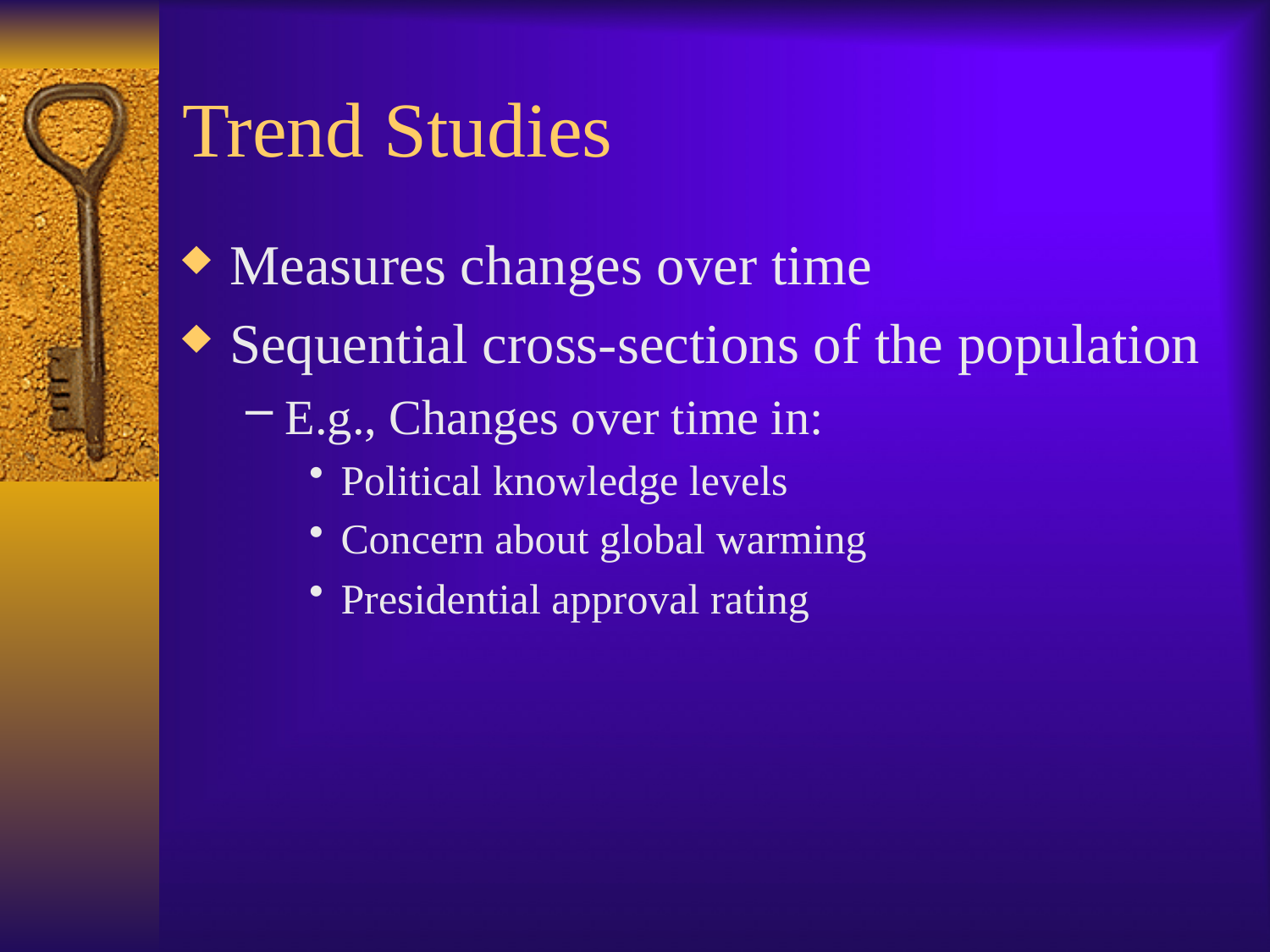

# Trend Studies
Measures changes over time
Sequential cross-sections of the population
E.g., Changes over time in:
Political knowledge levels
Concern about global warming
Presidential approval rating